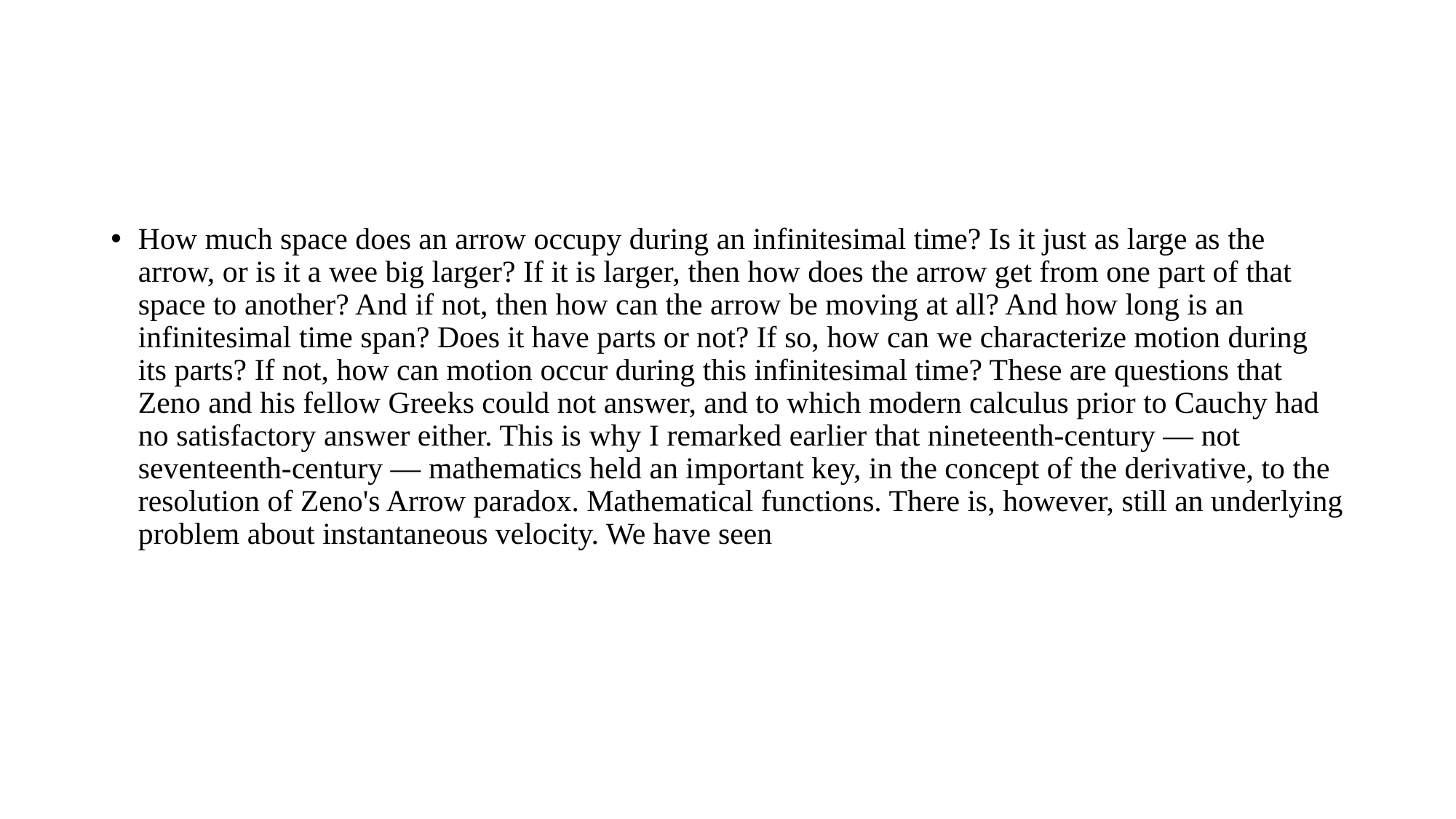

#
How much space does an arrow occupy during an infinitesimal time? Is it just as large as the arrow, or is it a wee big larger? If it is larger, then how does the arrow get from one part of that space to another? And if not, then how can the arrow be moving at all? And how long is an infinitesimal time span? Does it have parts or not? If so, how can we characterize motion during its parts? If not, how can motion occur during this infinitesimal time? These are questions that Zeno and his fellow Greeks could not answer, and to which modern calculus prior to Cauchy had no satisfactory answer either. This is why I remarked earlier that nineteenth-century — not seventeenth-century — mathematics held an important key, in the concept of the derivative, to the resolution of Zeno's Arrow paradox. Mathematical functions. There is, however, still an underlying problem about instantaneous velocity. We have seen